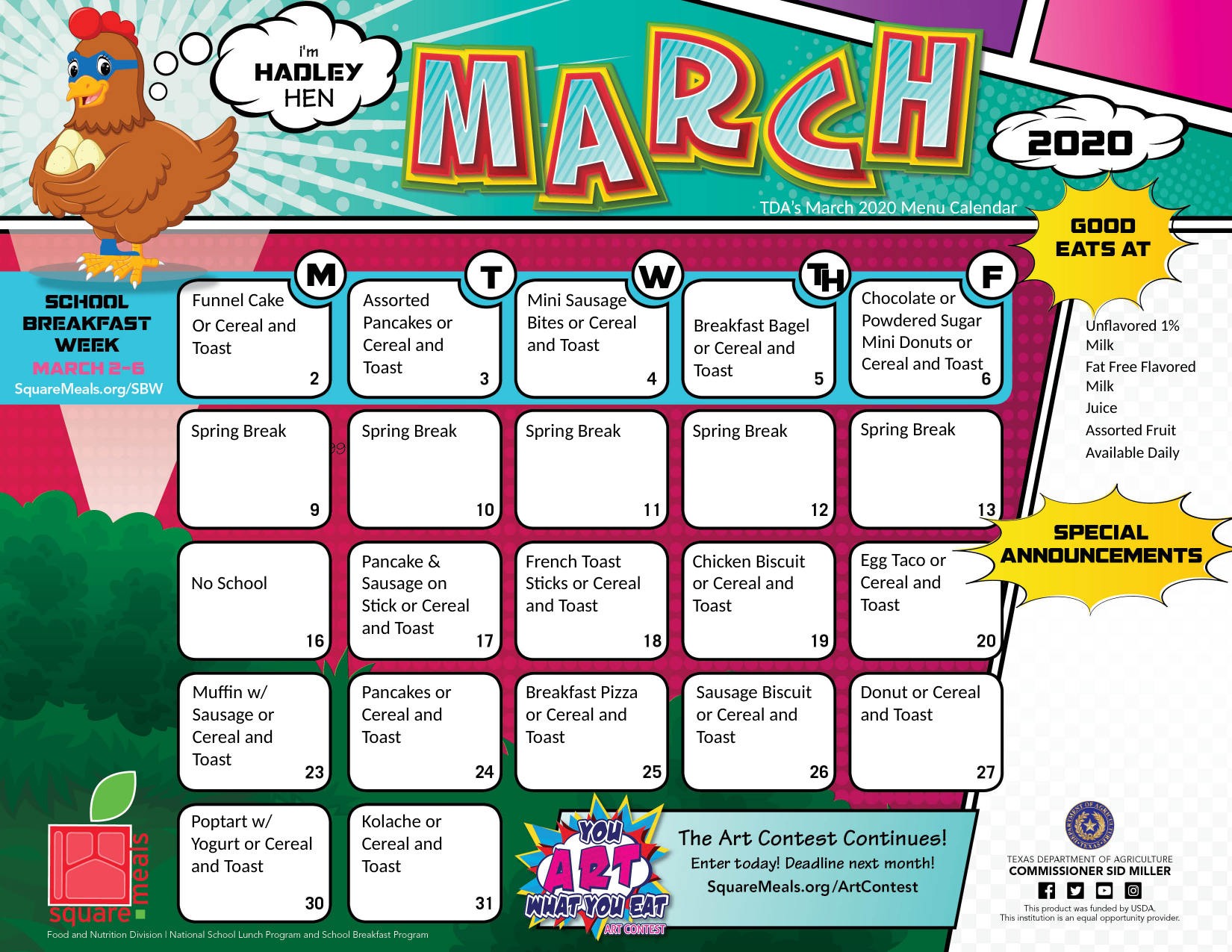

TDA’s March 2020 Menu Calendar
Chocolate or Powdered Sugar Mini Donuts or Cereal and Toast
Funnel Cake
Or Cereal and Toast
Assorted Pancakes or Cereal and Toast
Mini Sausage Bites or Cereal and Toast

Breakfast Bagel or Cereal and Toast
Unflavored 1% Milk
Fat Free Flavored Milk
Juice
Assorted Fruit
Available Daily
Spring Break
Spring Break
Spring Break
Spring Break
Spring Break
Egg Taco or Cereal and Toast
	No School
Pancake & Sausage on Stick or Cereal and Toast
French Toast Sticks or Cereal and Toast
Chicken Biscuit or Cereal and Toast

Muffin w/ Sausage or Cereal and Toast
Pancakes or Cereal and Toast
Breakfast Pizza or Cereal and Toast
Sausage Biscuit or Cereal and Toast
Donut or Cereal and Toast
Poptart w/ Yogurt or Cereal and Toast
Kolache or Cereal and Toast